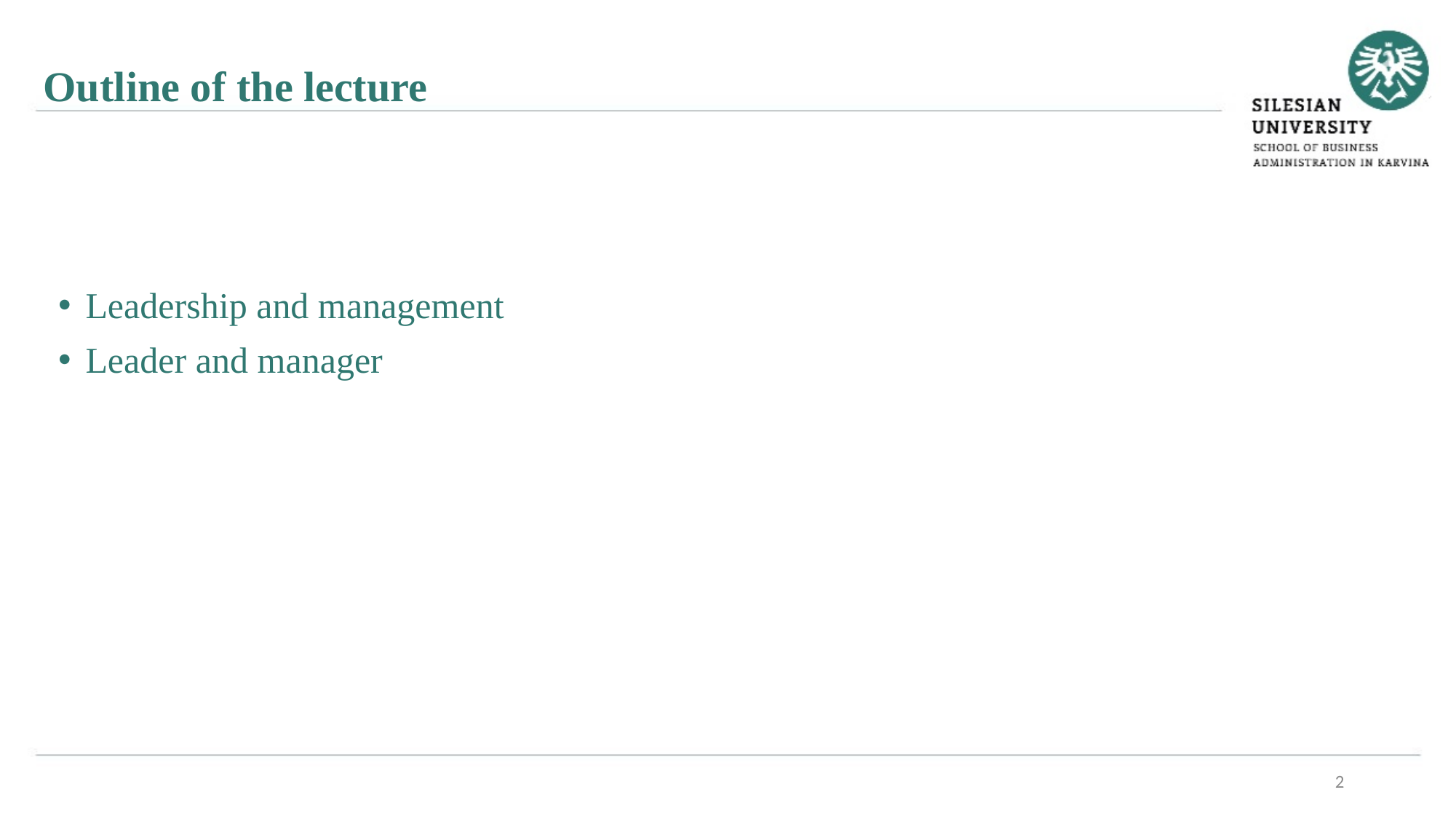

Outline of the lecture

Leadership and management
Leader and manager
2